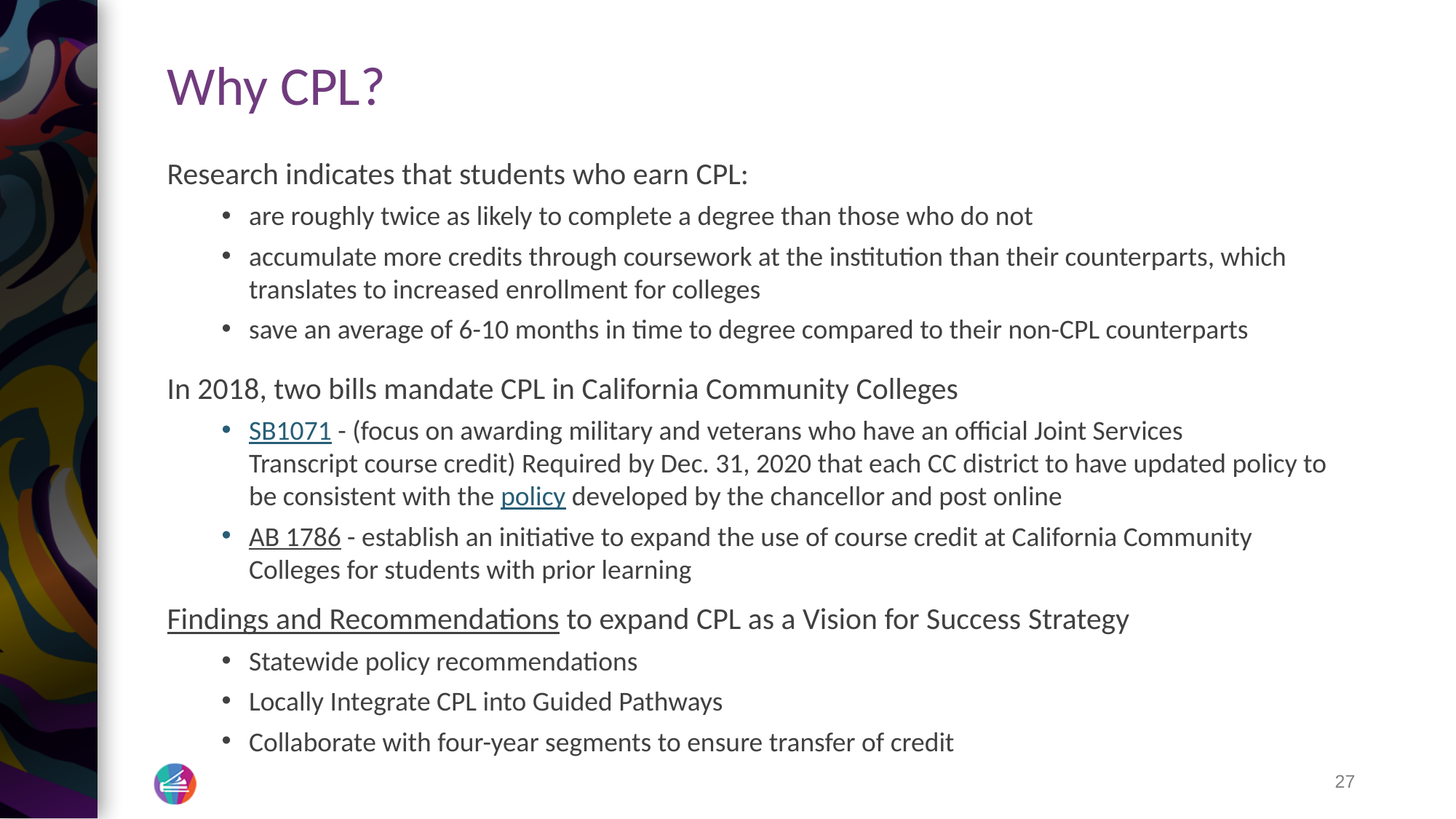

# Why CPL?
Research indicates that students who earn CPL:
are roughly twice as likely to complete a degree than those who do not
accumulate more credits through coursework at the institution than their counterparts, which translates to increased enrollment for colleges
save an average of 6-10 months in time to degree compared to their non-CPL counterparts
In 2018, two bills mandate CPL in California Community Colleges
SB1071 - (focus on awarding military and veterans who have an official Joint Services Transcript course credit) Required by Dec. 31, 2020 that each CC district to have updated policy to be consistent with the policy developed by the chancellor and post online
AB 1786 - establish an initiative to expand the use of course credit at California Community Colleges for students with prior learning
Findings and Recommendations to expand CPL as a Vision for Success Strategy
Statewide policy recommendations
Locally Integrate CPL into Guided Pathways
Collaborate with four-year segments to ensure transfer of credit

27